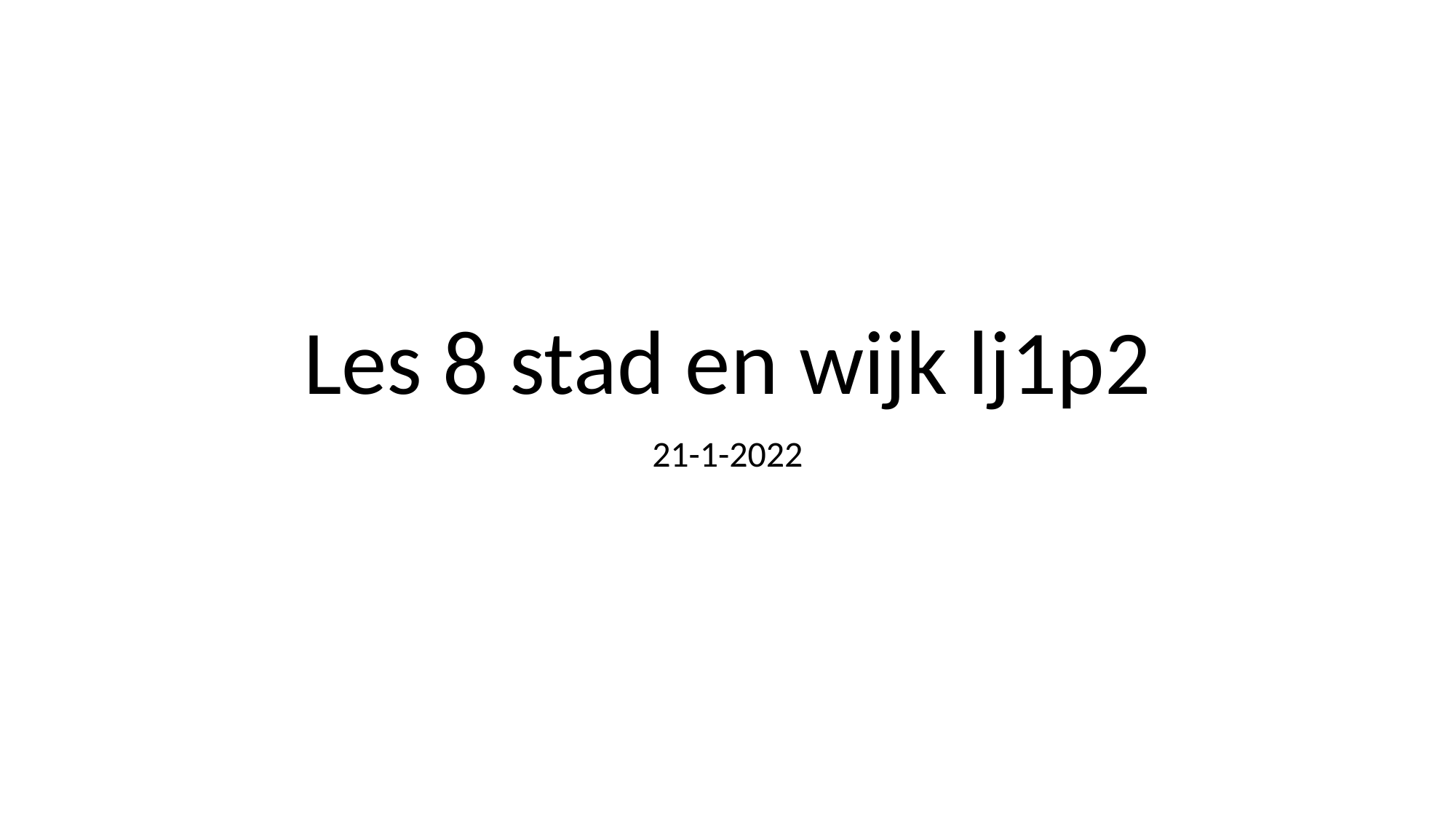

# Les 8 stad en wijk lj1p2
21-1-2022